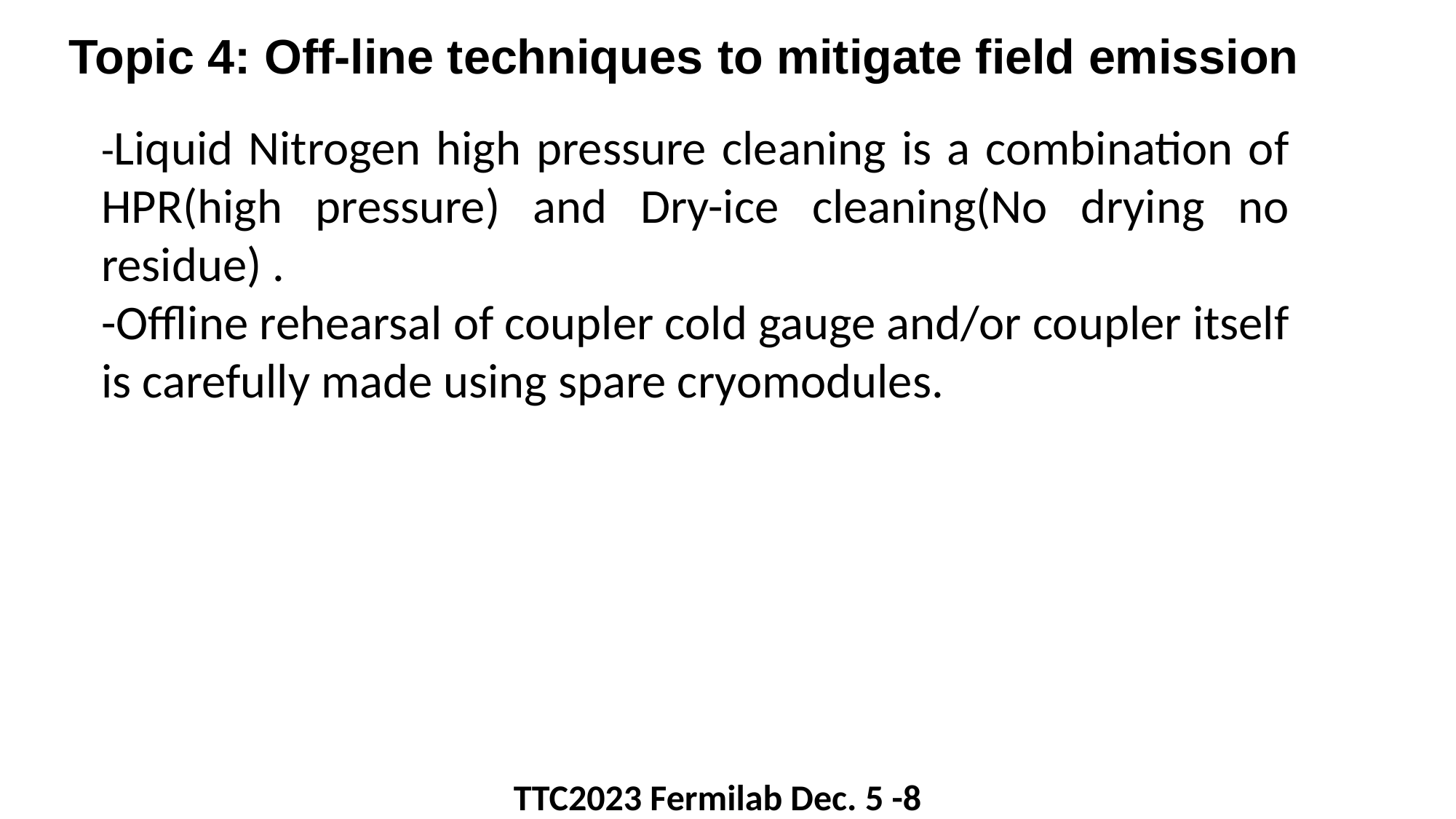

# Topic 4: Off-line techniques to mitigate field emission
-Liquid Nitrogen high pressure cleaning is a combination of HPR(high pressure) and Dry-ice cleaning(No drying no residue) .
-Offline rehearsal of coupler cold gauge and/or coupler itself is carefully made using spare cryomodules.

TTC2023 Fermilab Dec. 5 -8